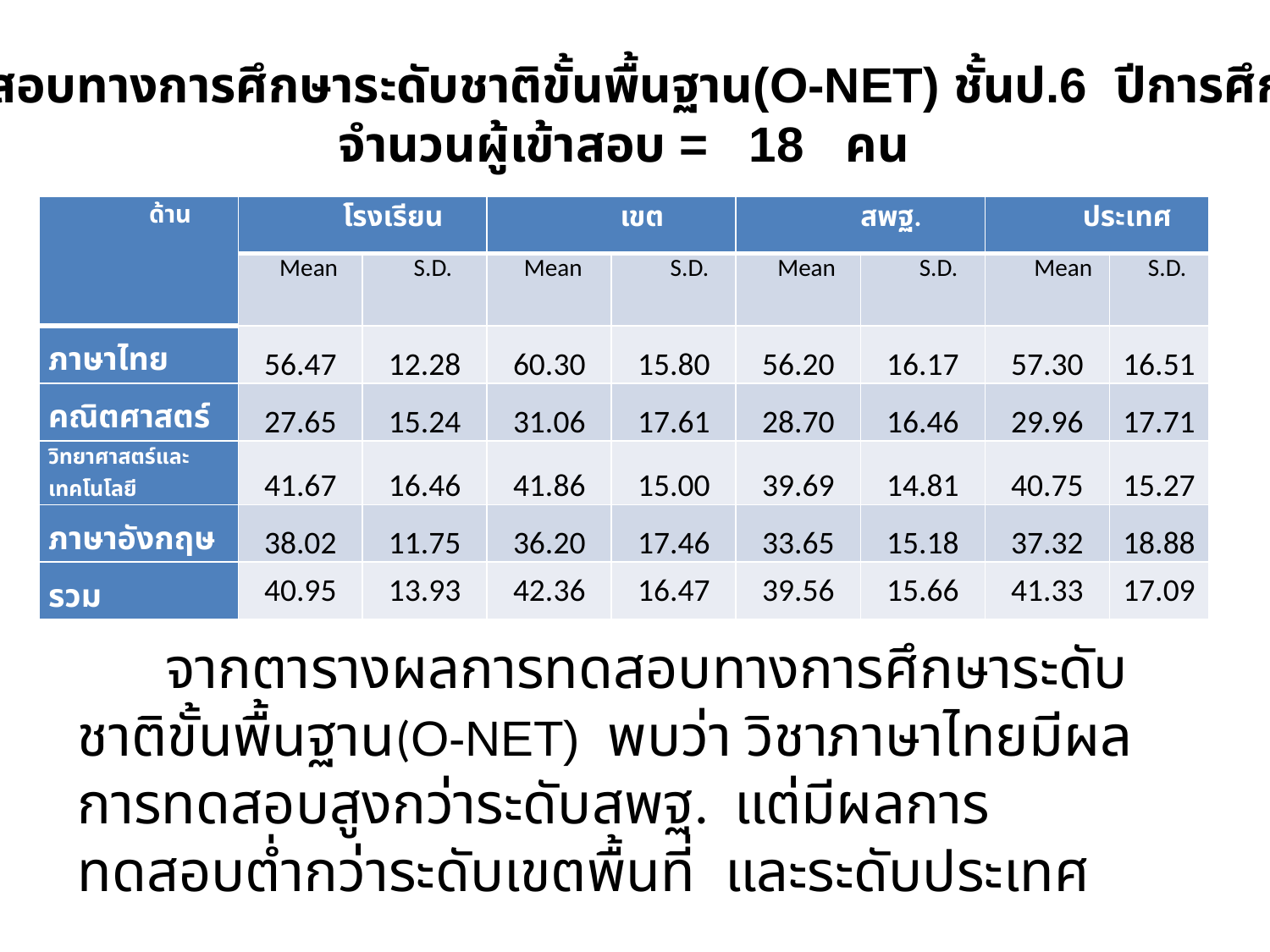

ผลการทดสอบทางการศึกษาระดับชาติขั้นพื้นฐาน(O-NET) ชั้นป.6  ปีการศึกษา 2566
จำนวนผู้เข้าสอบ =   18   คน
| ด้าน | โรงเรียน |  | เขต |  | สพฐ. |  | ประเทศ |  |
| --- | --- | --- | --- | --- | --- | --- | --- | --- |
|  | Mean | S.D. | Mean | S.D. | Mean | S.D. | Mean | S.D. |
| ภาษาไทย | 56.47 | 12.28 | 60.30 | 15.80 | 56.20 | 16.17 | 57.30 | 16.51 |
| คณิตศาสตร์ | 27.65 | 15.24 | 31.06 | 17.61 | 28.70 | 16.46 | 29.96 | 17.71 |
| วิทยาศาสตร์และเทคโนโลยี | 41.67 | 16.46 | 41.86 | 15.00 | 39.69 | 14.81 | 40.75 | 15.27 |
| ภาษาอังกฤษ | 38.02 | 11.75 | 36.20 | 17.46 | 33.65 | 15.18 | 37.32 | 18.88 |
| รวม | 40.95 | 13.93 | 42.36 | 16.47 | 39.56 | 15.66 | 41.33 | 17.09 |
      จากตารางผลการทดสอบทางการศึกษาระดับชาติขั้นพื้นฐาน(O-NET)  พบว่า วิชาภาษาไทยมีผลการทดสอบสูงกว่าระดับสพฐ.  แต่มีผลการทดสอบต่ำกว่าระดับเขตพื้นที่  และระดับประเทศ